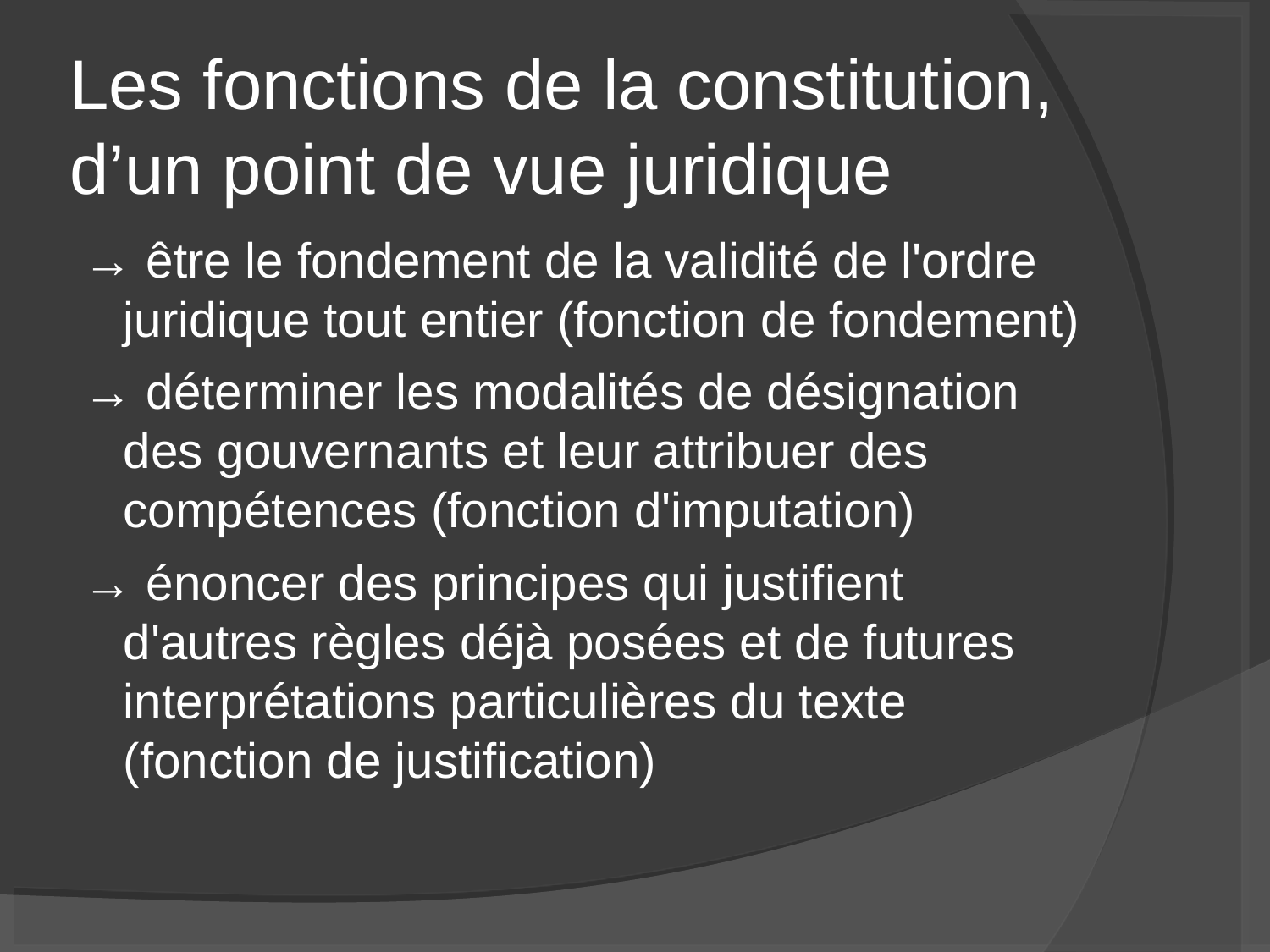

Les fonctions de la constitution, d’un point de vue juridique
→ être le fondement de la validité de l'ordre juridique tout entier (fonction de fondement)
→ déterminer les modalités de désignation des gouvernants et leur attribuer des compétences (fonction d'imputation)
→ énoncer des principes qui justifient d'autres règles déjà posées et de futures interprétations particulières du texte (fonction de justification)